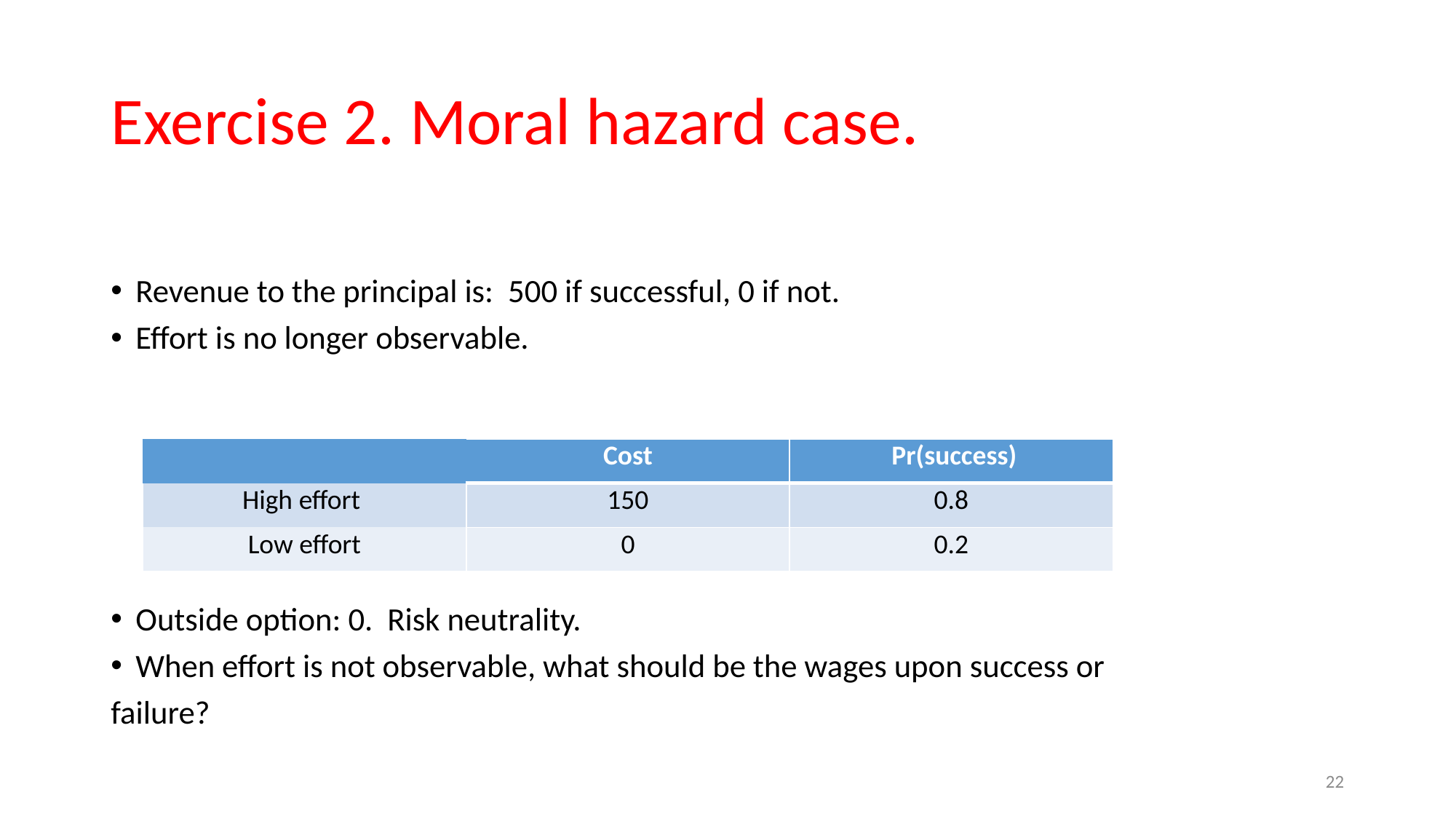

# Exercise 2. Moral hazard case.

Revenue to the principal is:  500 if successful, 0 if not.
Effort is no longer observable.

Outside option: 0.  Risk neutrality.
When effort is not observable, what should be the wages upon success or
failure?
|  | Cost | Pr(success) |
| --- | --- | --- |
| High effort | 150 | 0.8 |
| Low effort | 0 | 0.2 |
22